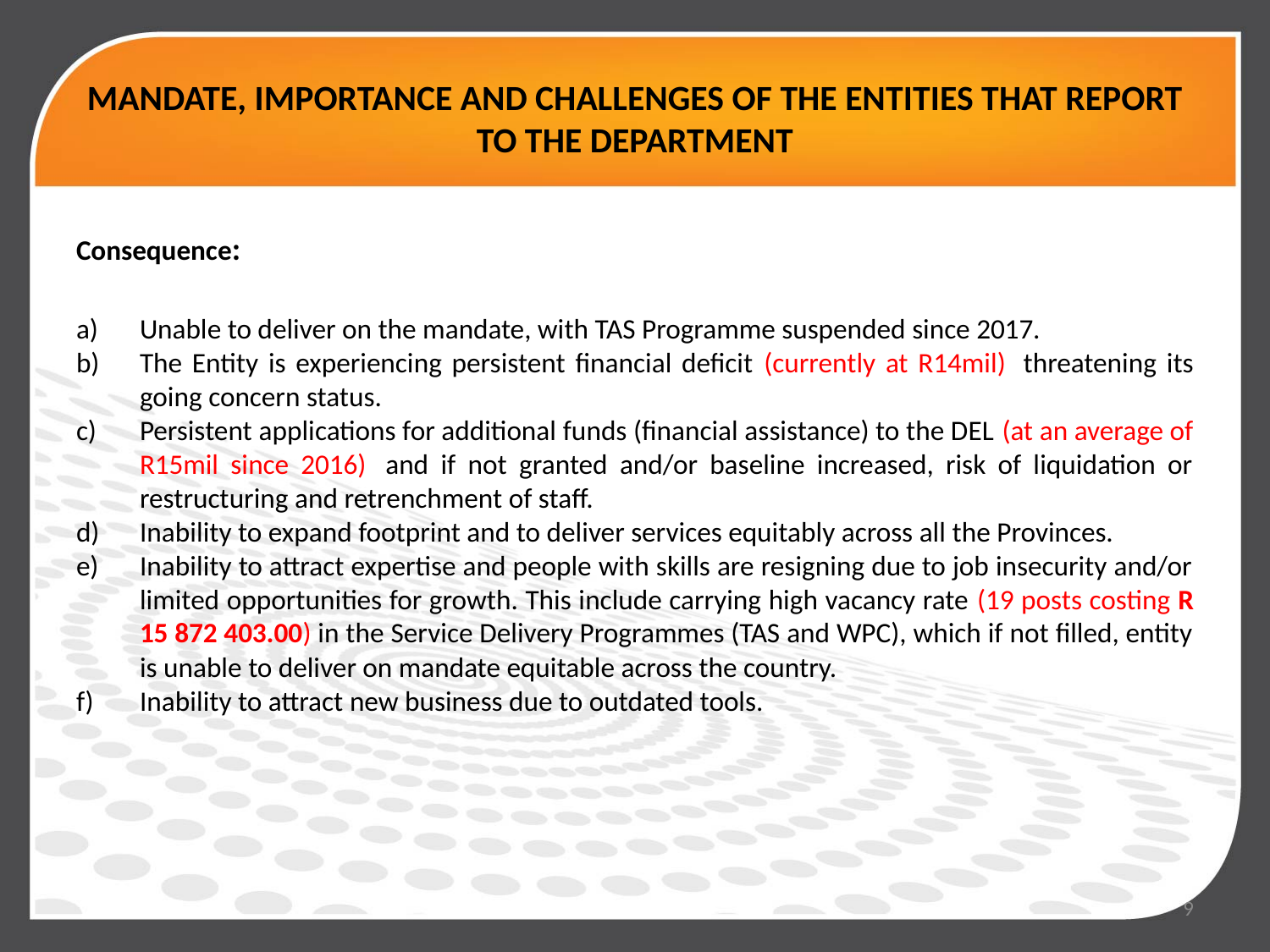

# MANDATE, IMPORTANCE AND CHALLENGES OF THE ENTITIES THAT REPORT TO THE DEPARTMENT
Consequence:

Unable to deliver on the mandate, with TAS Programme suspended since 2017.
The Entity is experiencing persistent financial deficit (currently at R14mil), threatening its going concern status.
Persistent applications for additional funds (financial assistance) to the DEL (at an average of R15mil since 2016), and if not granted and/or baseline increased, risk of liquidation or restructuring and retrenchment of staff.
Inability to expand footprint and to deliver services equitably across all the Provinces.
Inability to attract expertise and people with skills are resigning due to job insecurity and/or limited opportunities for growth. This include carrying high vacancy rate (19 posts costing R 15 872 403.00) in the Service Delivery Programmes (TAS and WPC), which if not filled, entity is unable to deliver on mandate equitable across the country.
Inability to attract new business due to outdated tools.
9